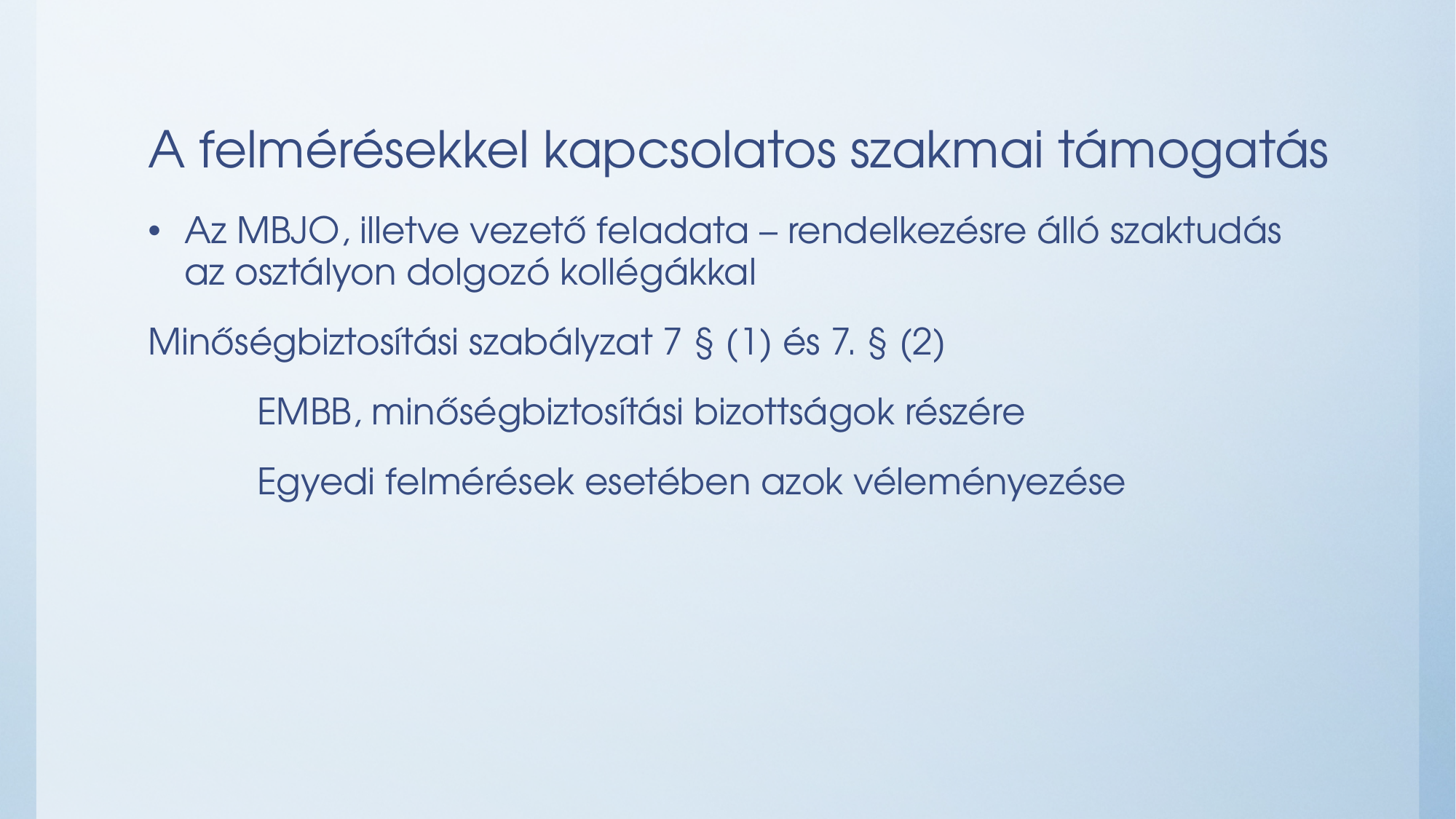

# A felmérésekkel kapcsolatos szakmai támogatás
Az MBJO, illetve vezető feladata – rendelkezésre álló szaktudás az osztályon dolgozó kollégákkal
Minőségbiztosítási szabályzat 7 § (1) és 7. § (2)
	EMBB, minőségbiztosítási bizottságok részére
	Egyedi felmérések esetében azok véleményezése